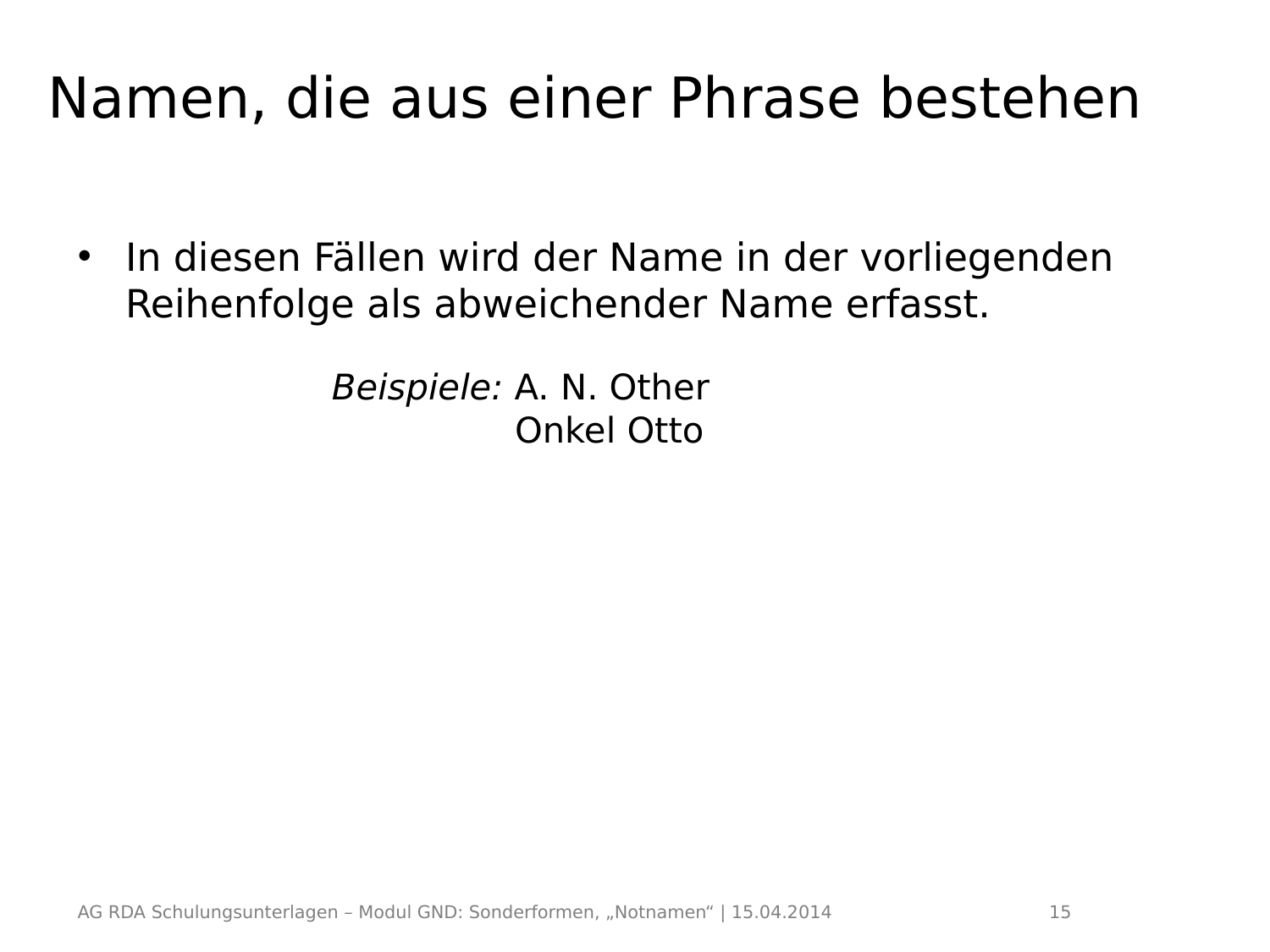

# Namen, die aus einer Phrase bestehen
In diesen Fällen wird der Name in der vorliegenden Reihenfolge als abweichender Name erfasst.
		Beispiele: A. N. Other 			     			     Onkel Otto

AG RDA Schulungsunterlagen – Modul GND: Sonderformen, „Notnamen“ | 15.04.2014		               15